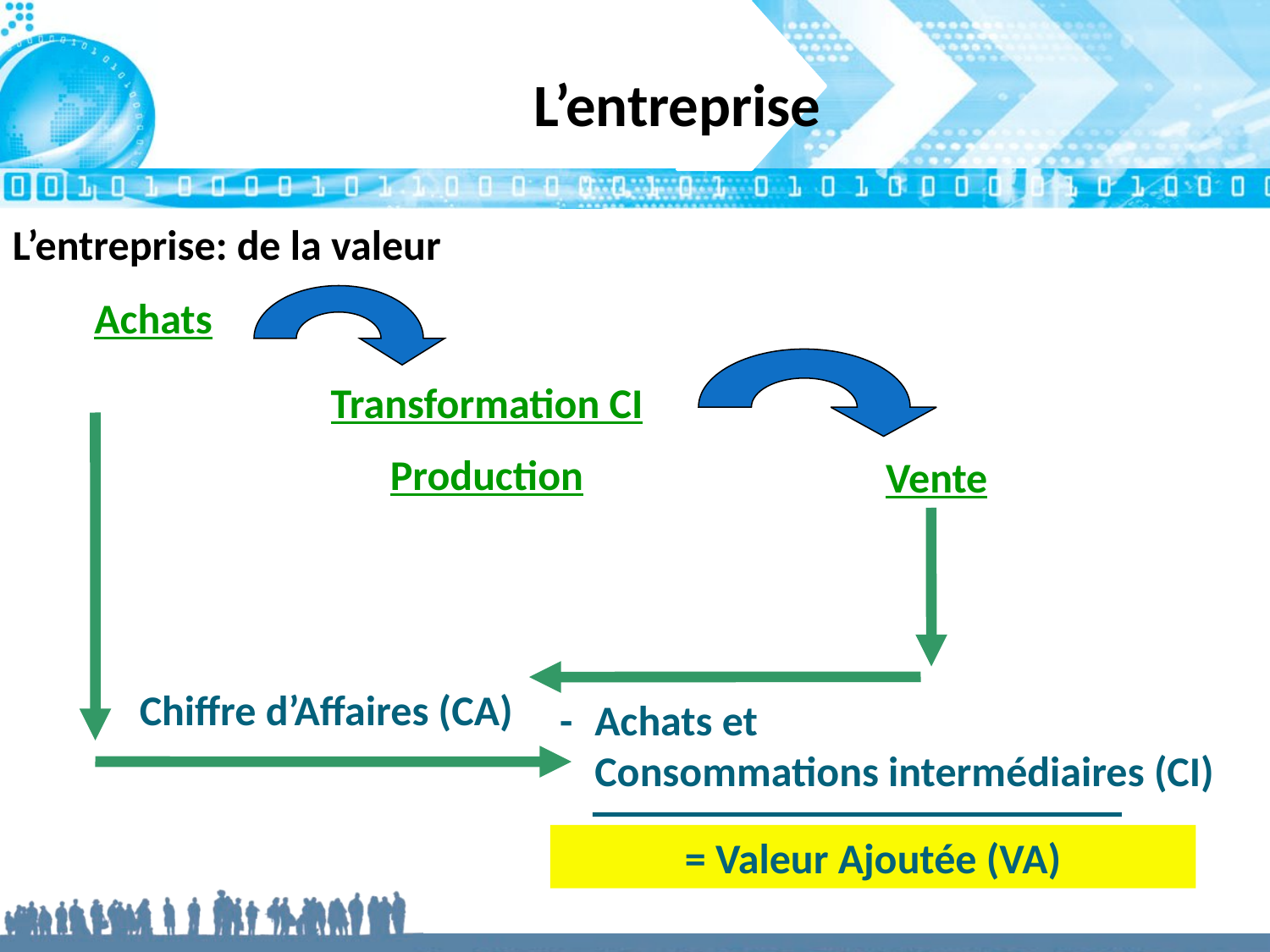

# L’entreprise
L’entreprise: de la valeur
Achats

Transformation CI
Production

Vente

Chiffre d’Affaires (CA)

-
Achats et
Consommations intermédiaires (CI)

= Valeur Ajoutée (VA)
10